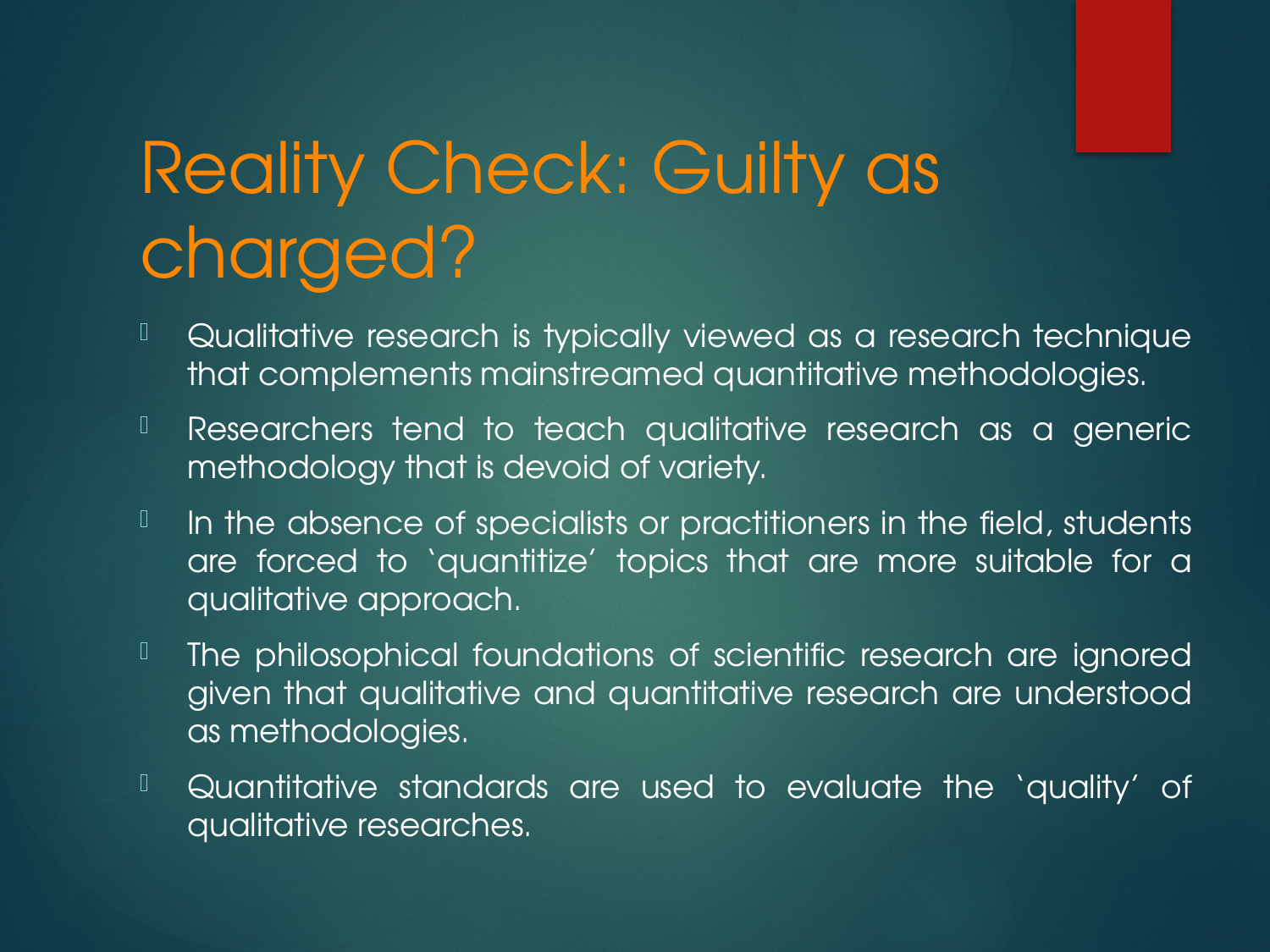

# Reality Check: Guilty as charged?
Qualitative research is typically viewed as a research technique that complements mainstreamed quantitative methodologies.
Researchers tend to teach qualitative research as a generic methodology that is devoid of variety.
In the absence of specialists or practitioners in the field, students are forced to ‘quantitize’ topics that are more suitable for a qualitative approach.
The philosophical foundations of scientific research are ignored given that qualitative and quantitative research are understood as methodologies.
Quantitative standards are used to evaluate the ‘quality’ of qualitative researches.